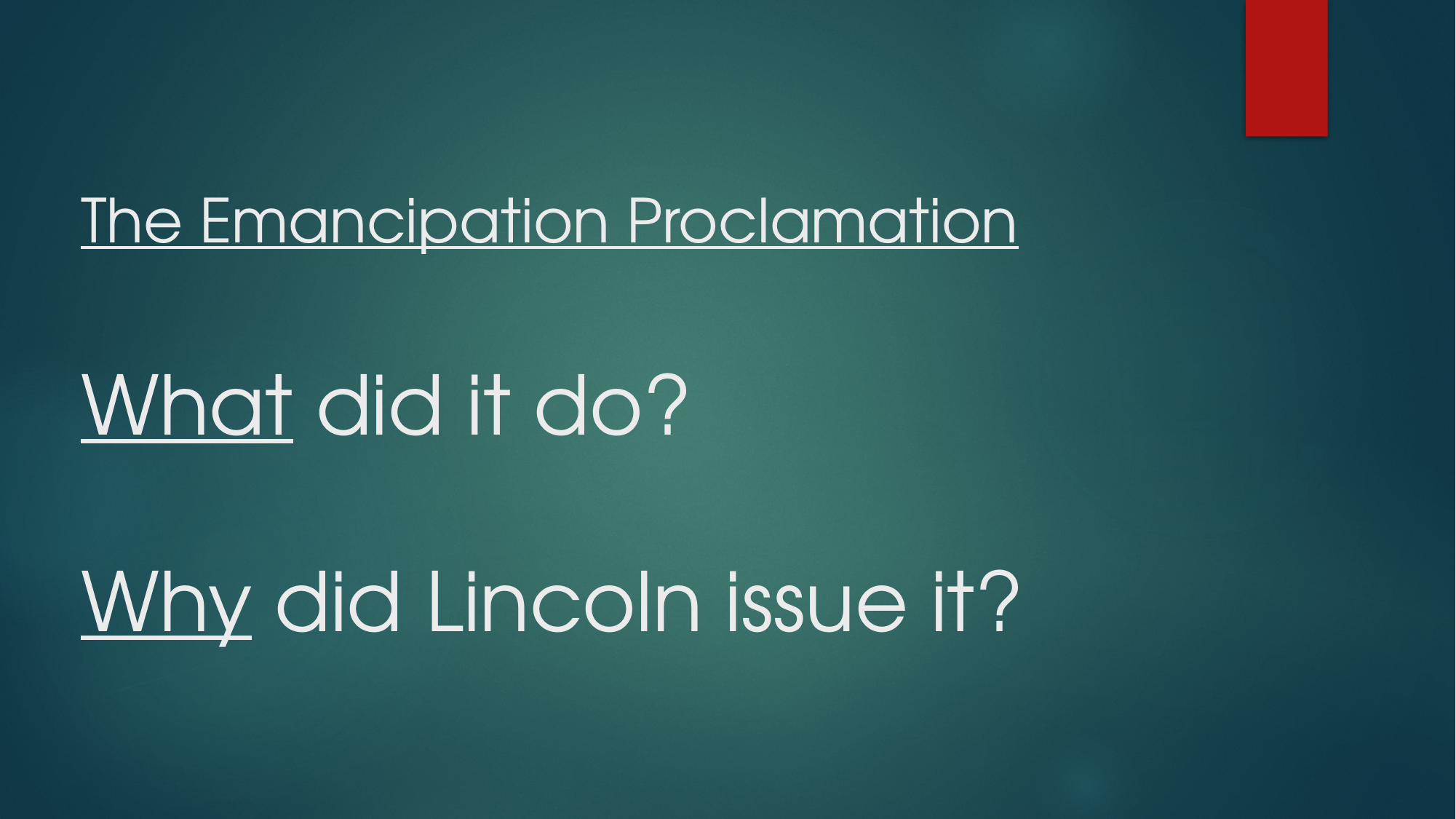

# The Emancipation Proclamation What did it do? Why did Lincoln issue it?